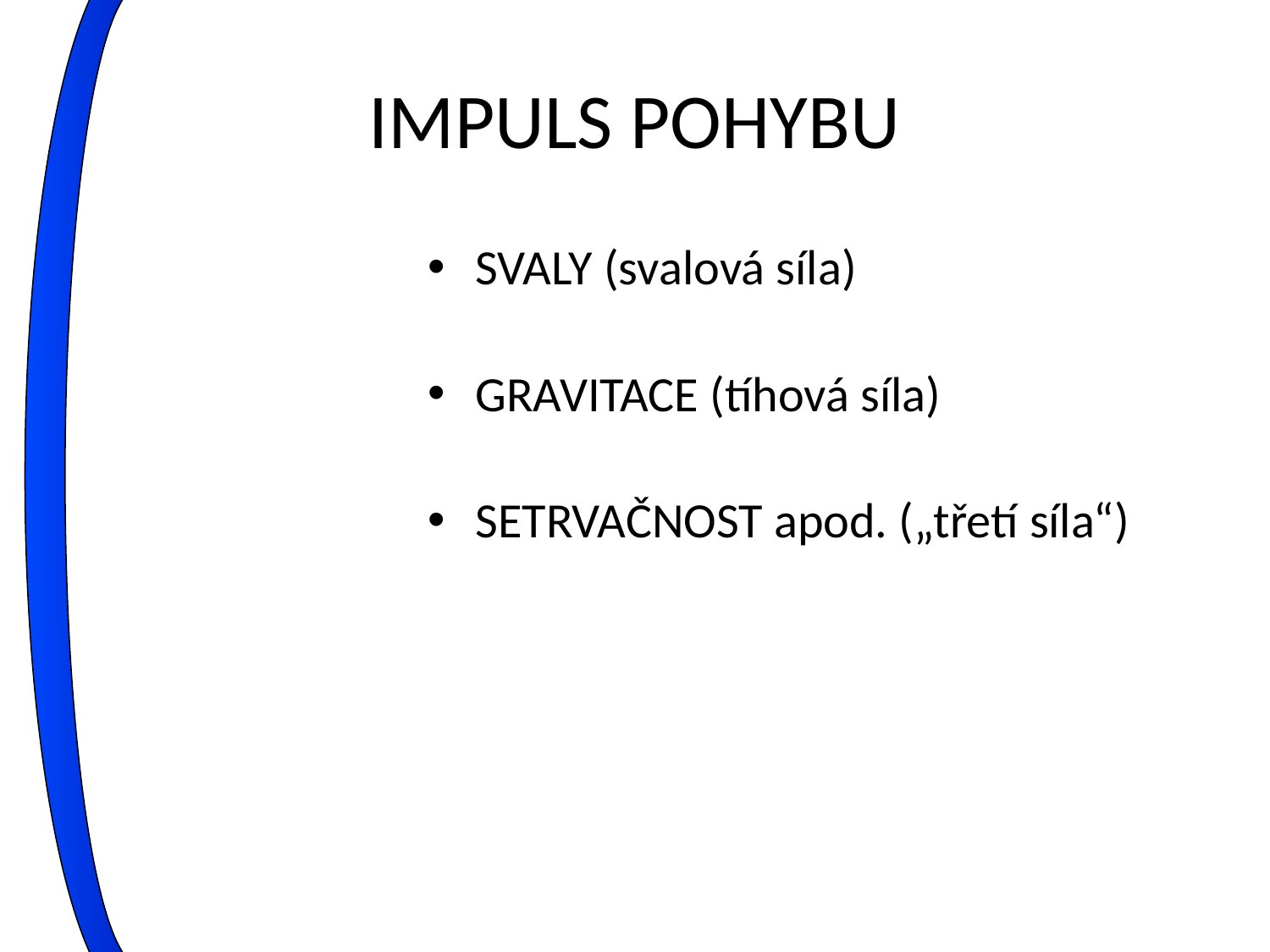

# IMPULS POHYBU
SVALY (svalová síla)

GRAVITACE (tíhová síla)

SETRVAČNOST apod. („třetí síla“)